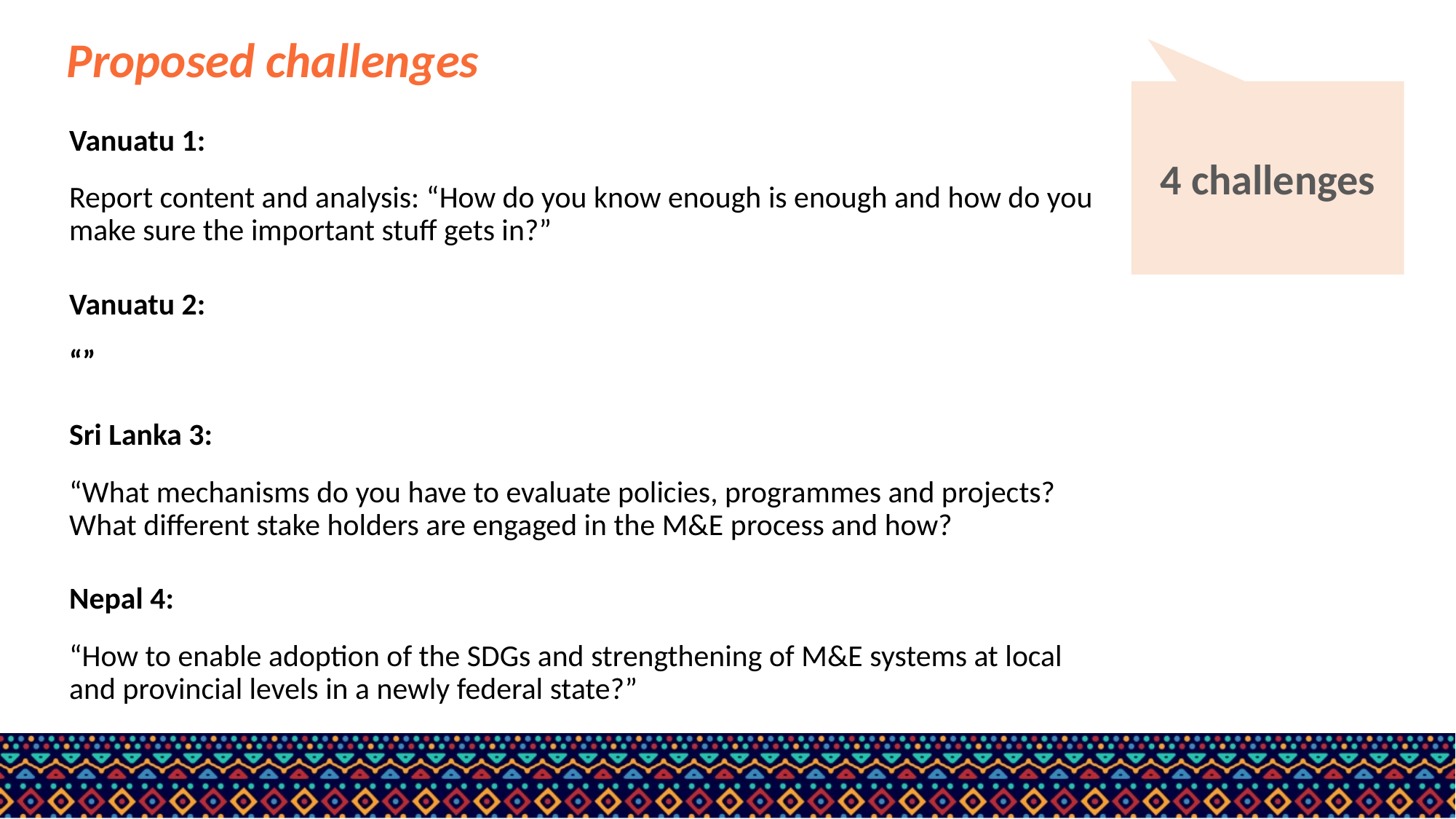

Proposed challenges
4 challenges
Vanuatu 1:
Report content and analysis: “How do you know enough is enough and how do you make sure the important stuff gets in?”
Vanuatu 2:
“”
Sri Lanka 3:
“What mechanisms do you have to evaluate policies, programmes and projects? What different stake holders are engaged in the M&E process and how?
Nepal 4:
“How to enable adoption of the SDGs and strengthening of M&E systems at local and provincial levels in a newly federal state?”